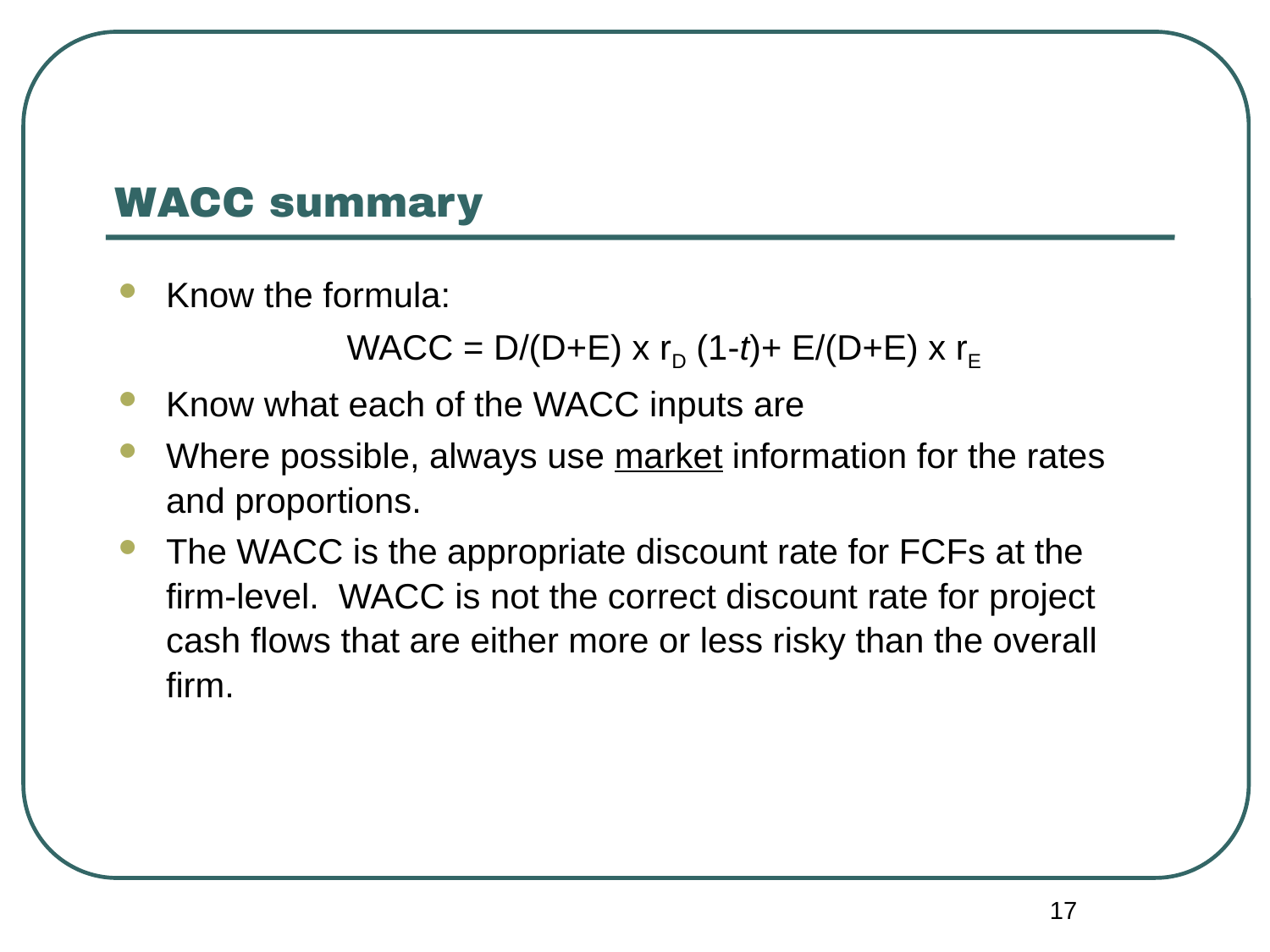

# WACC summary
Know the formula:
	WACC = D/(D+E) x rD (1-t)+ E/(D+E) x rE
Know what each of the WACC inputs are
Where possible, always use market information for the rates and proportions.
The WACC is the appropriate discount rate for FCFs at the firm-level.  WACC is not the correct discount rate for project cash flows that are either more or less risky than the overall firm.
17